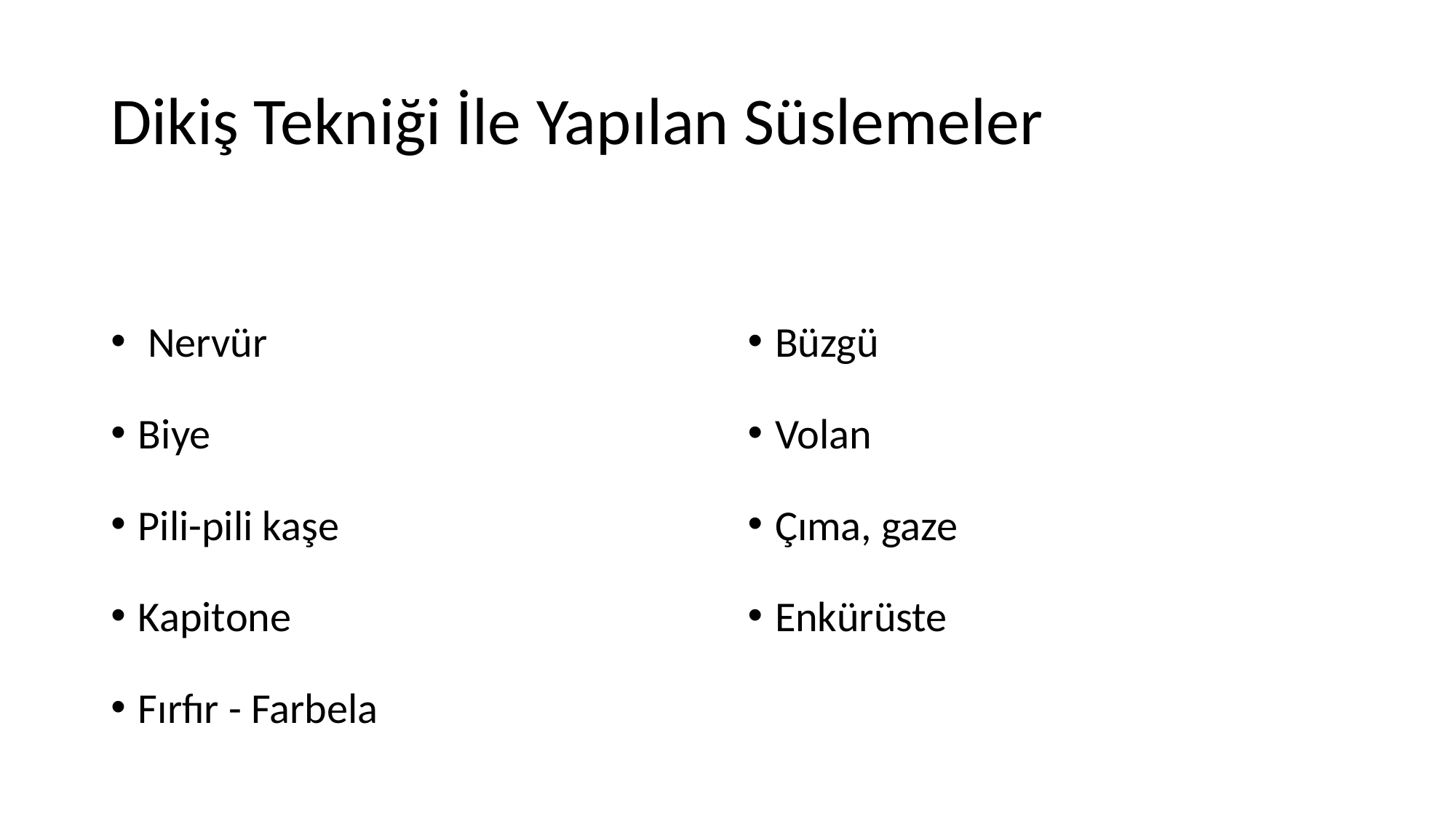

# Dikiş Tekniği İle Yapılan Süslemeler

 Nervür
Biye
Pili-pili kaşe
Kapitone
Fırfır - Farbela

Büzgü
Volan
Çıma, gaze
Enkürüste